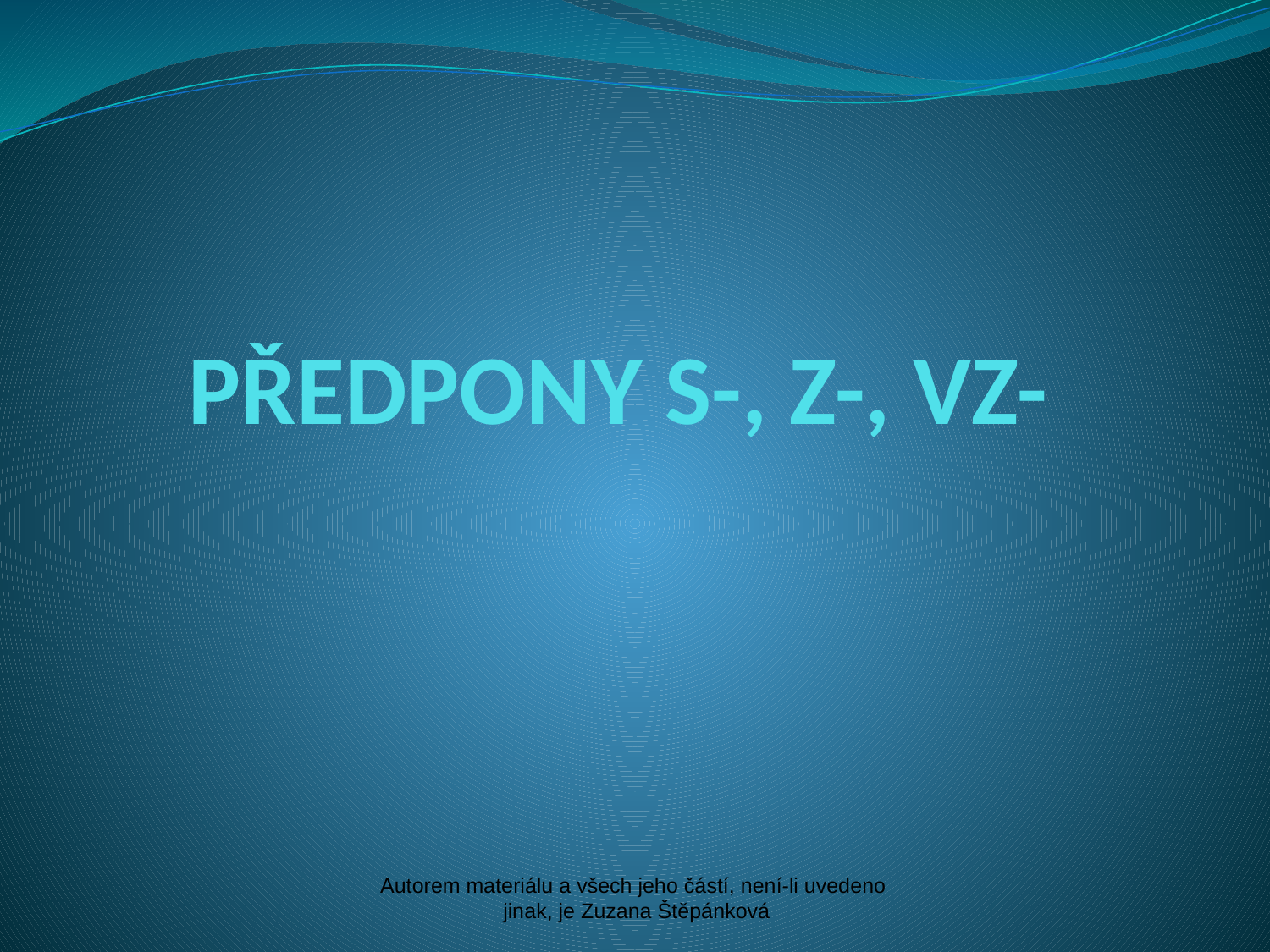

# PŘEDPONY S-, Z-, VZ-

Autorem materiálu a všech jeho částí, není-li uvedeno
 jinak, je Zuzana Štěpánková